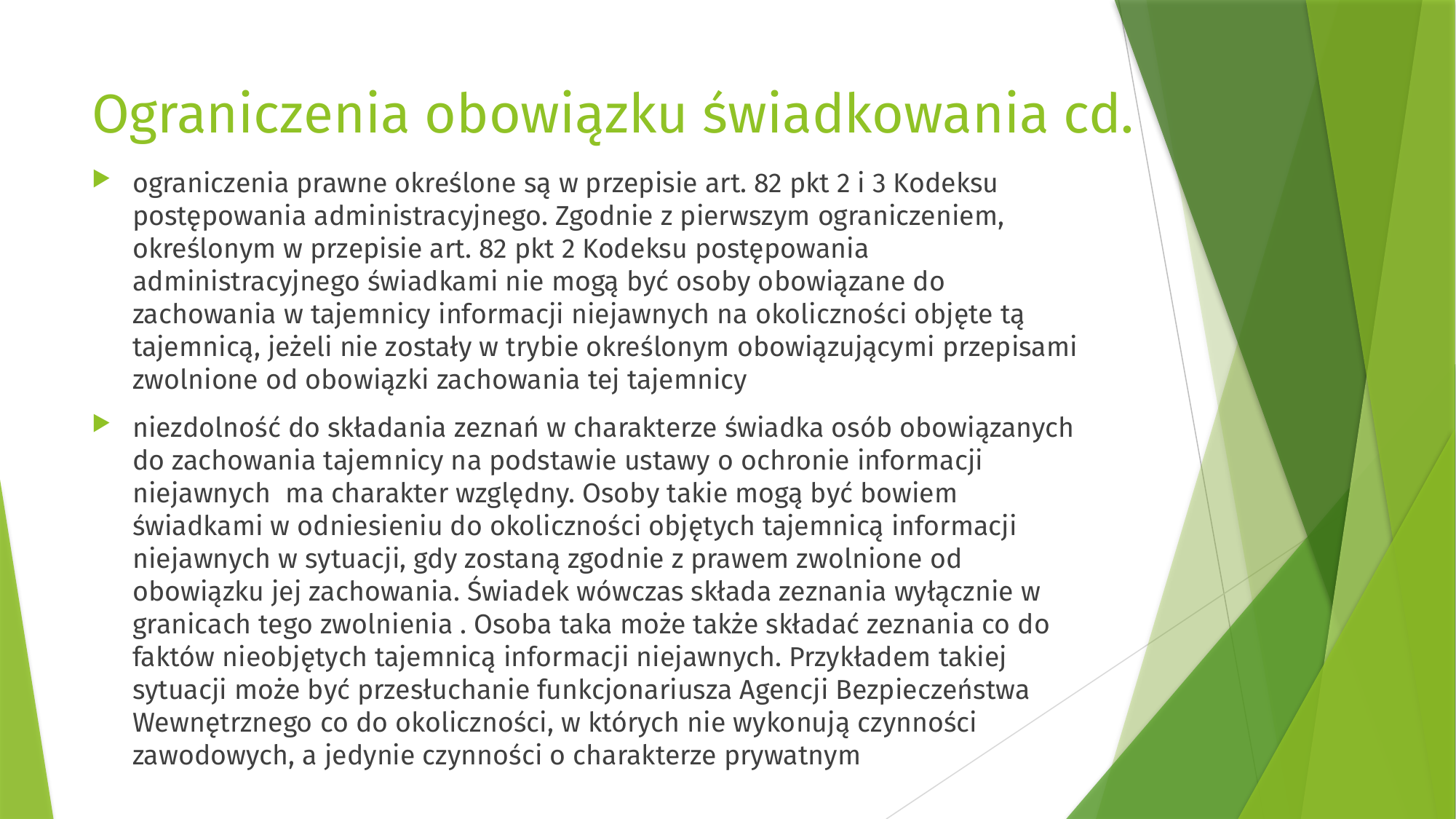

# Ograniczenia obowiązku świadkowania cd.
ograniczenia prawne określone są w przepisie art. 82 pkt 2 i 3 Kodeksu postępowania administracyjnego. Zgodnie z pierwszym ograniczeniem, określonym w przepisie art. 82 pkt 2 Kodeksu postępowania administracyjnego świadkami nie mogą być osoby obowiązane do zachowania w tajemnicy informacji niejawnych na okoliczności objęte tą tajemnicą, jeżeli nie zostały w trybie określonym obowiązującymi przepisami zwolnione od obowiązki zachowania tej tajemnicy
niezdolność do składania zeznań w charakterze świadka osób obowiązanych do zachowania tajemnicy na podstawie ustawy o ochronie informacji niejawnych  ma charakter względny. Osoby takie mogą być bowiem świadkami w odniesieniu do okoliczności objętych tajemnicą informacji niejawnych w sytuacji, gdy zostaną zgodnie z prawem zwolnione od obowiązku jej zachowania. Świadek wówczas składa zeznania wyłącznie w granicach tego zwolnienia . Osoba taka może także składać zeznania co do faktów nieobjętych tajemnicą informacji niejawnych. Przykładem takiej sytuacji może być przesłuchanie funkcjonariusza Agencji Bezpieczeństwa Wewnętrznego co do okoliczności, w których nie wykonują czynności zawodowych, a jedynie czynności o charakterze prywatnym